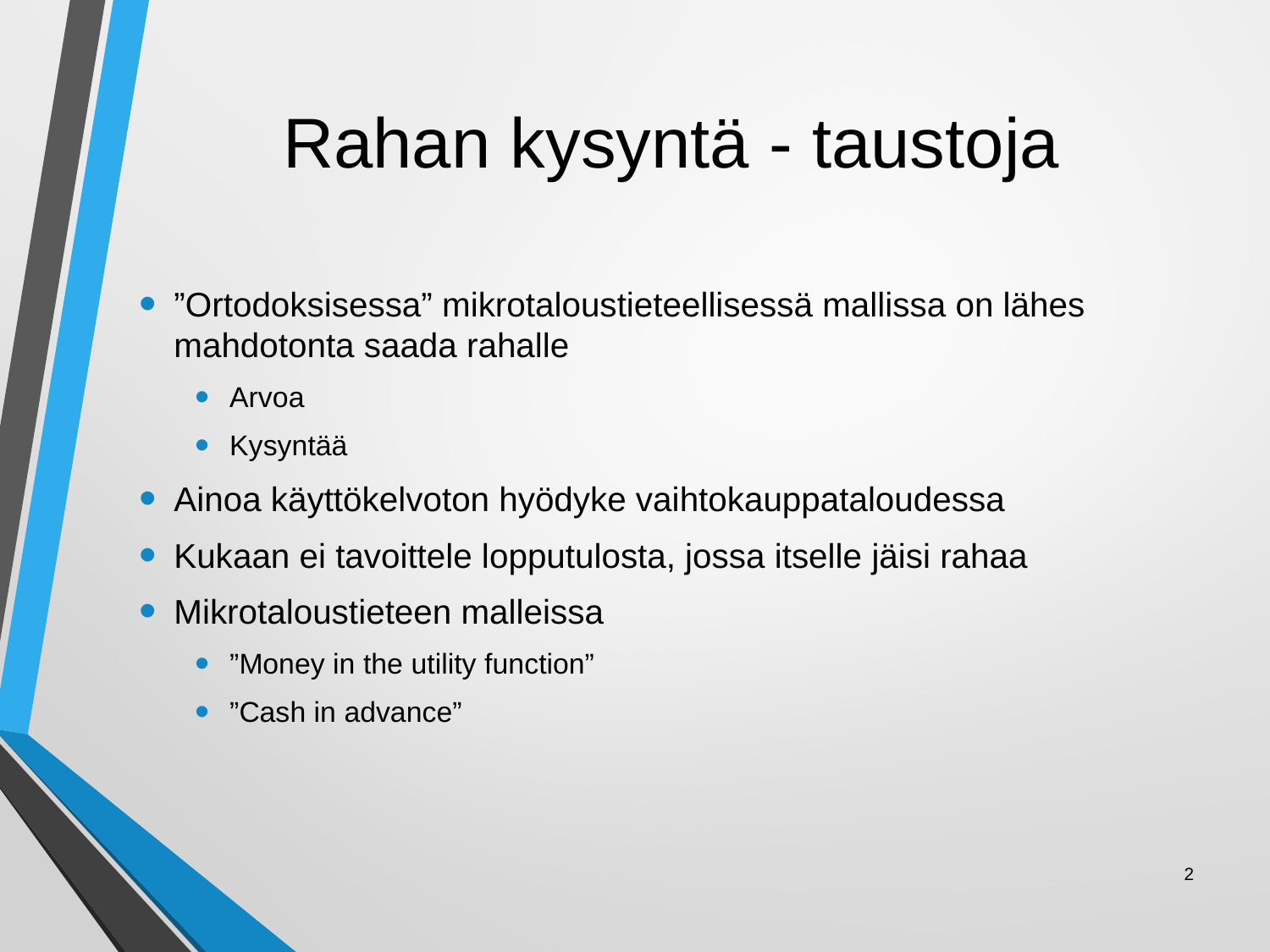

# Rahan kysyntä - taustoja
”Ortodoksisessa” mikrotaloustieteellisessä mallissa on lähes mahdotonta saada rahalle
Arvoa
Kysyntää
Ainoa käyttökelvoton hyödyke vaihtokauppataloudessa
Kukaan ei tavoittele lopputulosta, jossa itselle jäisi rahaa
Mikrotaloustieteen malleissa
”Money in the utility function”
”Cash in advance”

2